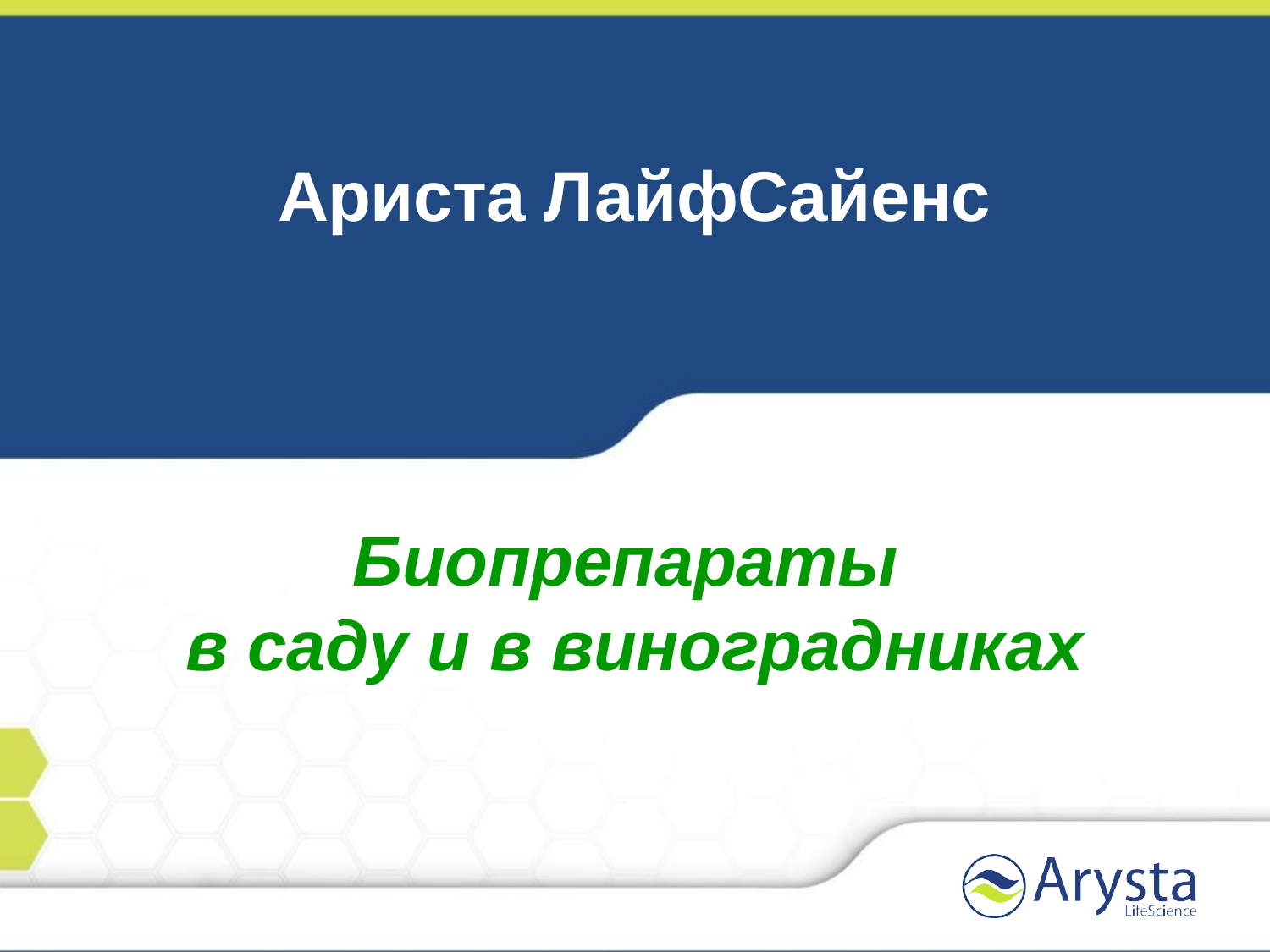

# Ариста ЛайфСайенс
Биопрепараты
в саду и в виноградниках